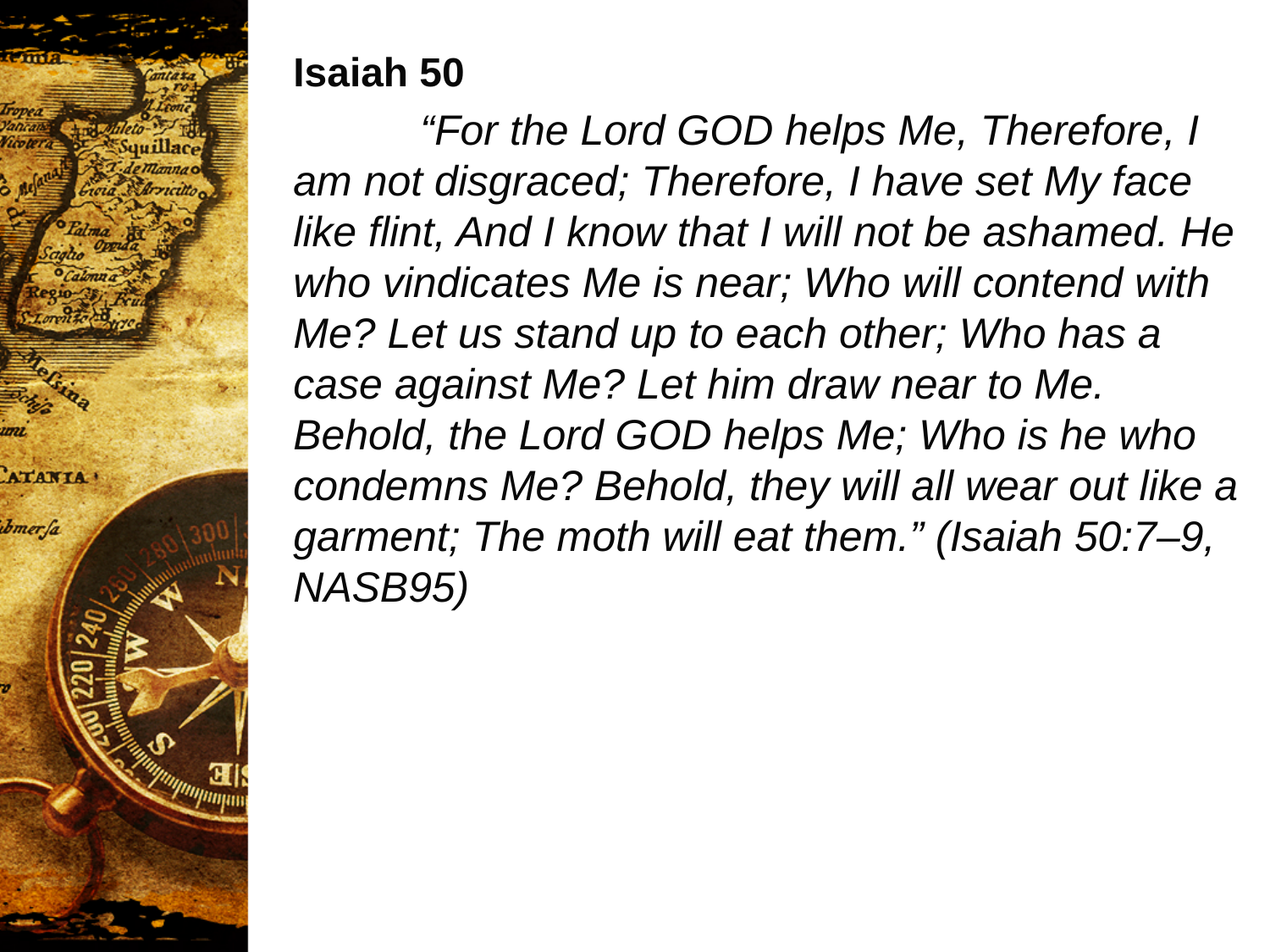

Isaiah 50
	“For the Lord GOD helps Me, Therefore, I am not disgraced; Therefore, I have set My face like flint, And I know that I will not be ashamed. He who vindicates Me is near; Who will contend with Me? Let us stand up to each other; Who has a case against Me? Let him draw near to Me. Behold, the Lord GOD helps Me; Who is he who condemns Me? Behold, they will all wear out like a garment; The moth will eat them.” (Isaiah 50:7–9, NASB95)